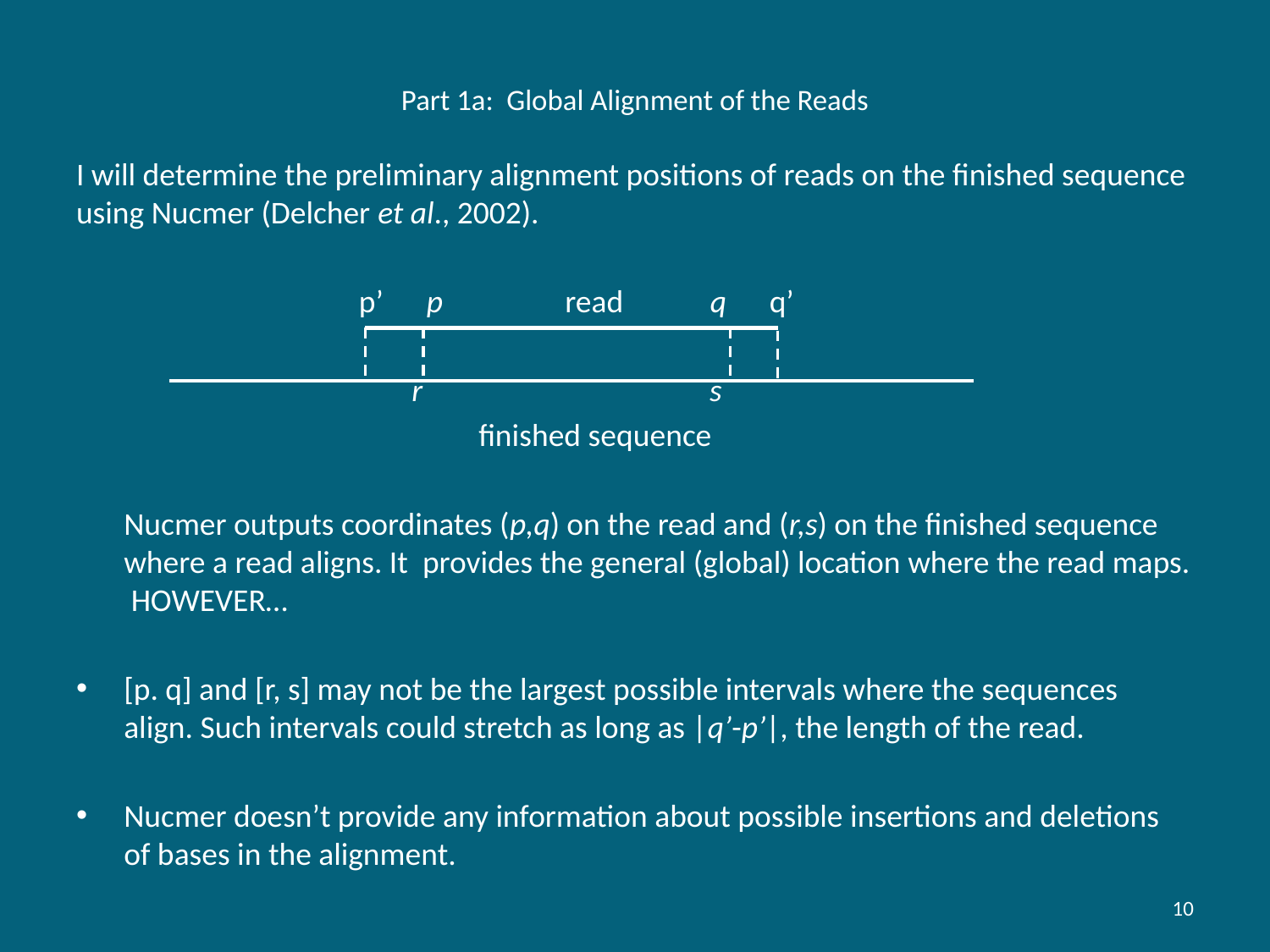

# Part 1a:  Global Alignment of the Reads
I will determine the preliminary alignment positions of reads on the finished sequence using Nucmer (Delcher et al., 2002).

		    p’      p                 read            q      q’

	                             r                                        s
                                             	   finished sequence

	Nucmer outputs coordinates (p,q) on the read and (r,s) on the finished sequence where a read aligns. It  provides the general (global) location where the read maps.  HOWEVER…

[p. q] and [r, s] may not be the largest possible intervals where the sequences align. Such intervals could stretch as long as |q’-p’|, the length of the read.

Nucmer doesn’t provide any information about possible insertions and deletions of bases in the alignment.

10